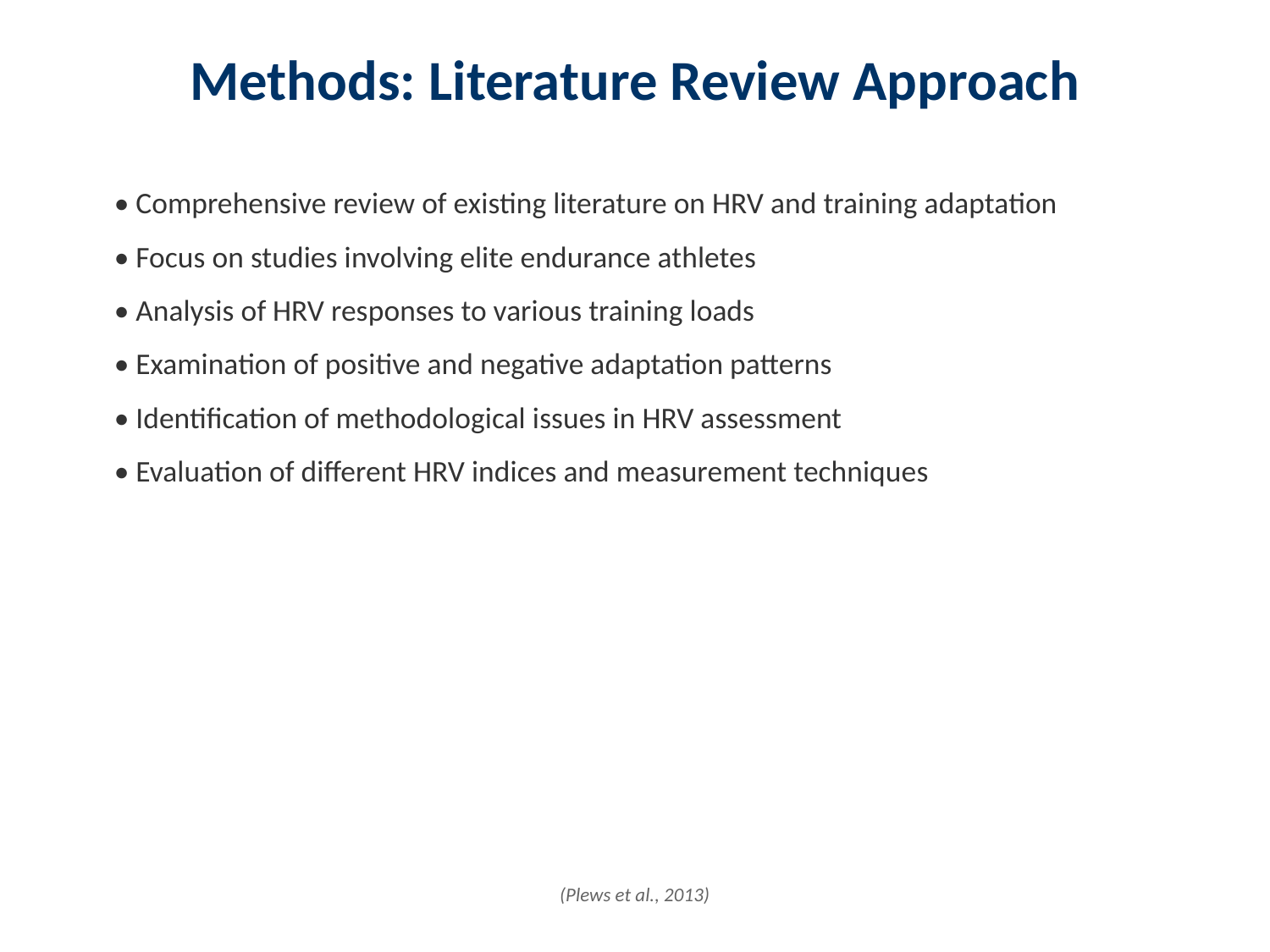

Methods: Literature Review Approach
• Comprehensive review of existing literature on HRV and training adaptation
• Focus on studies involving elite endurance athletes
• Analysis of HRV responses to various training loads
• Examination of positive and negative adaptation patterns
• Identification of methodological issues in HRV assessment
• Evaluation of different HRV indices and measurement techniques
(Plews et al., 2013)